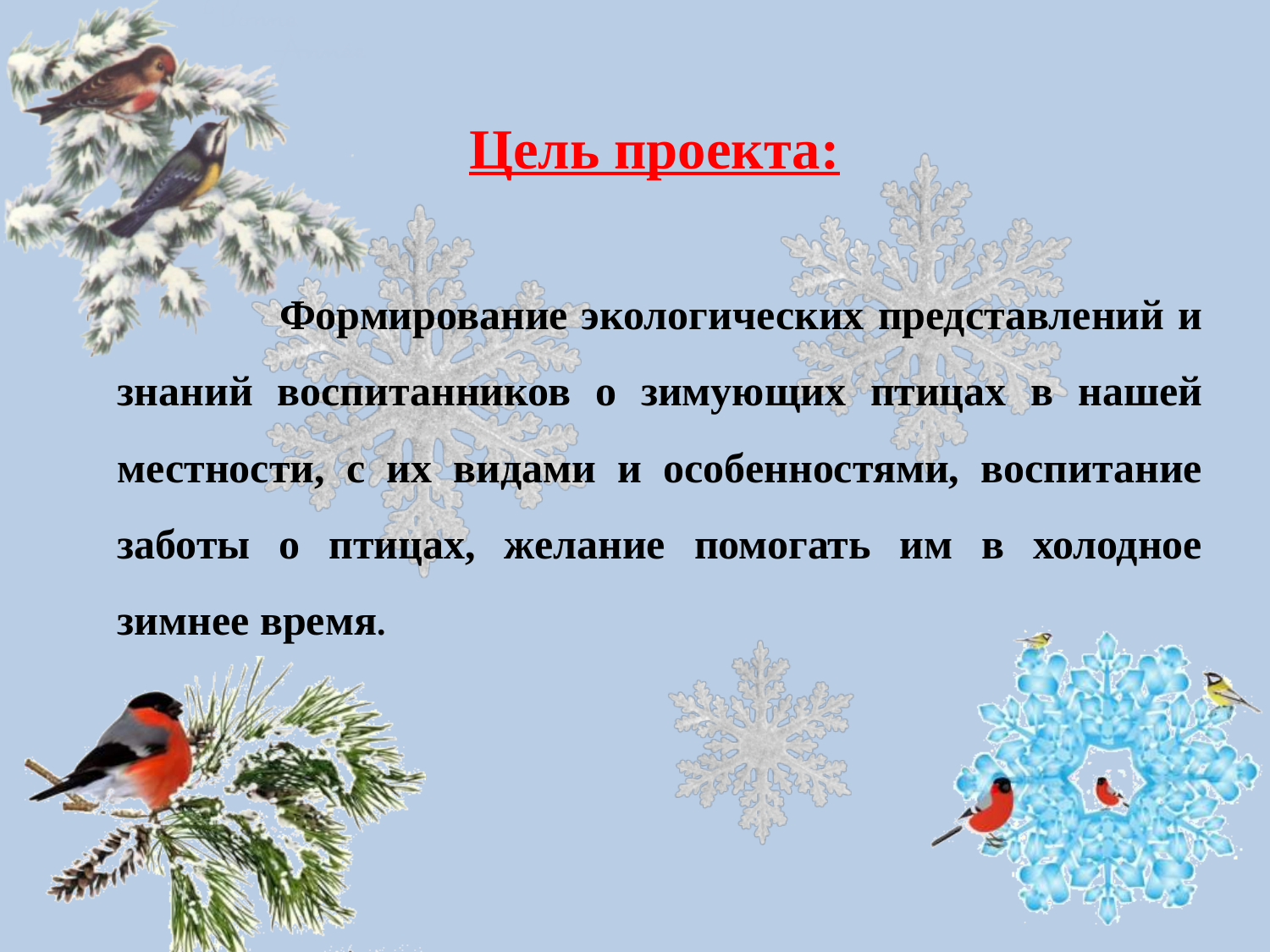

Цель проекта:
            Формирование экологических представлений и знаний воспитанников о зимующих птицах в нашей местности, с их видами и особенностями, воспитание заботы о птицах, желание помогать им в холодное зимнее время.